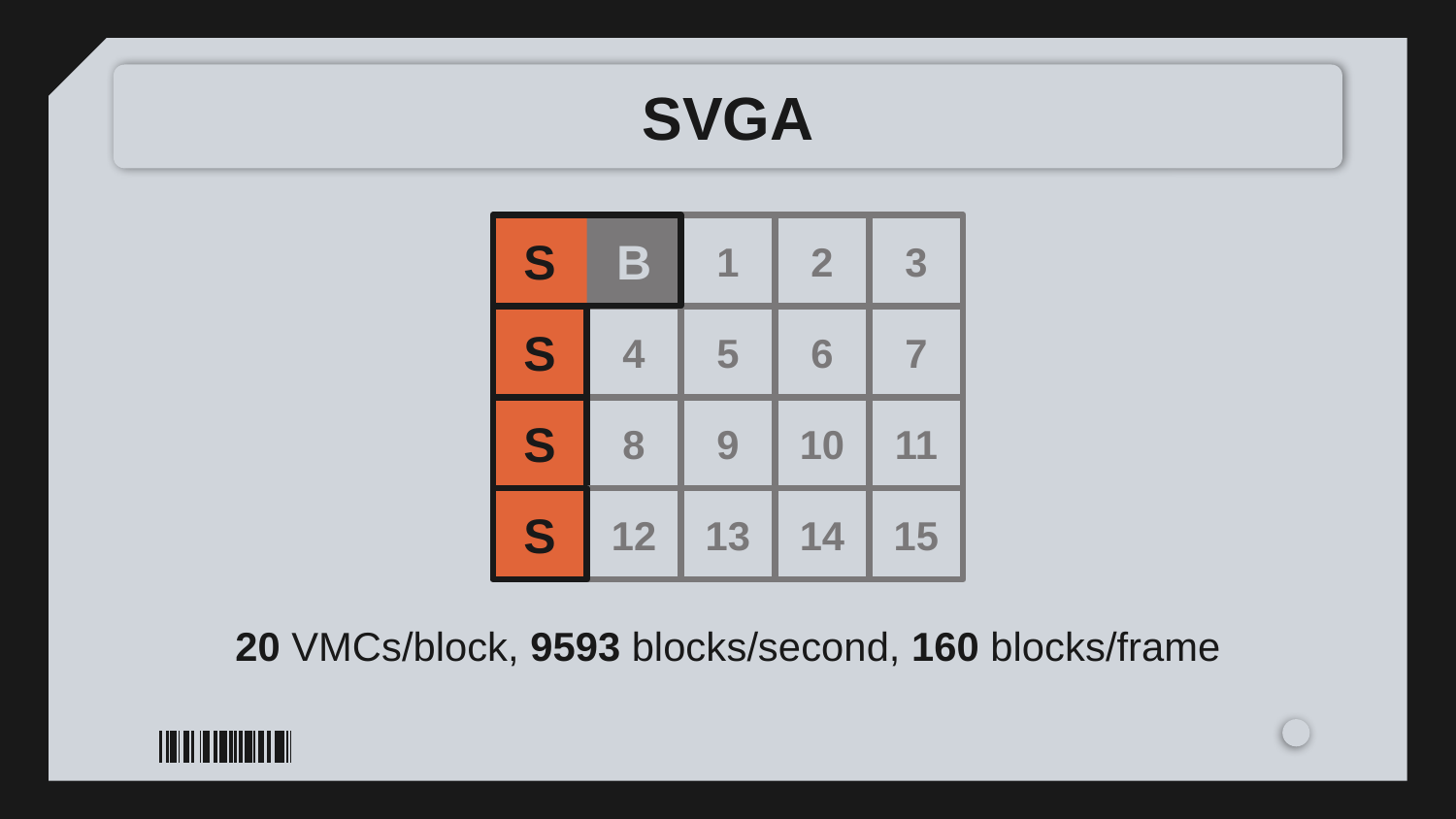

# SVGA
S

B
1
2
3
S
4
5
6
7
S
8
9
10
11
S
12
13
14
15
20 VMCs/block, 9593 blocks/second, 160 blocks/frame